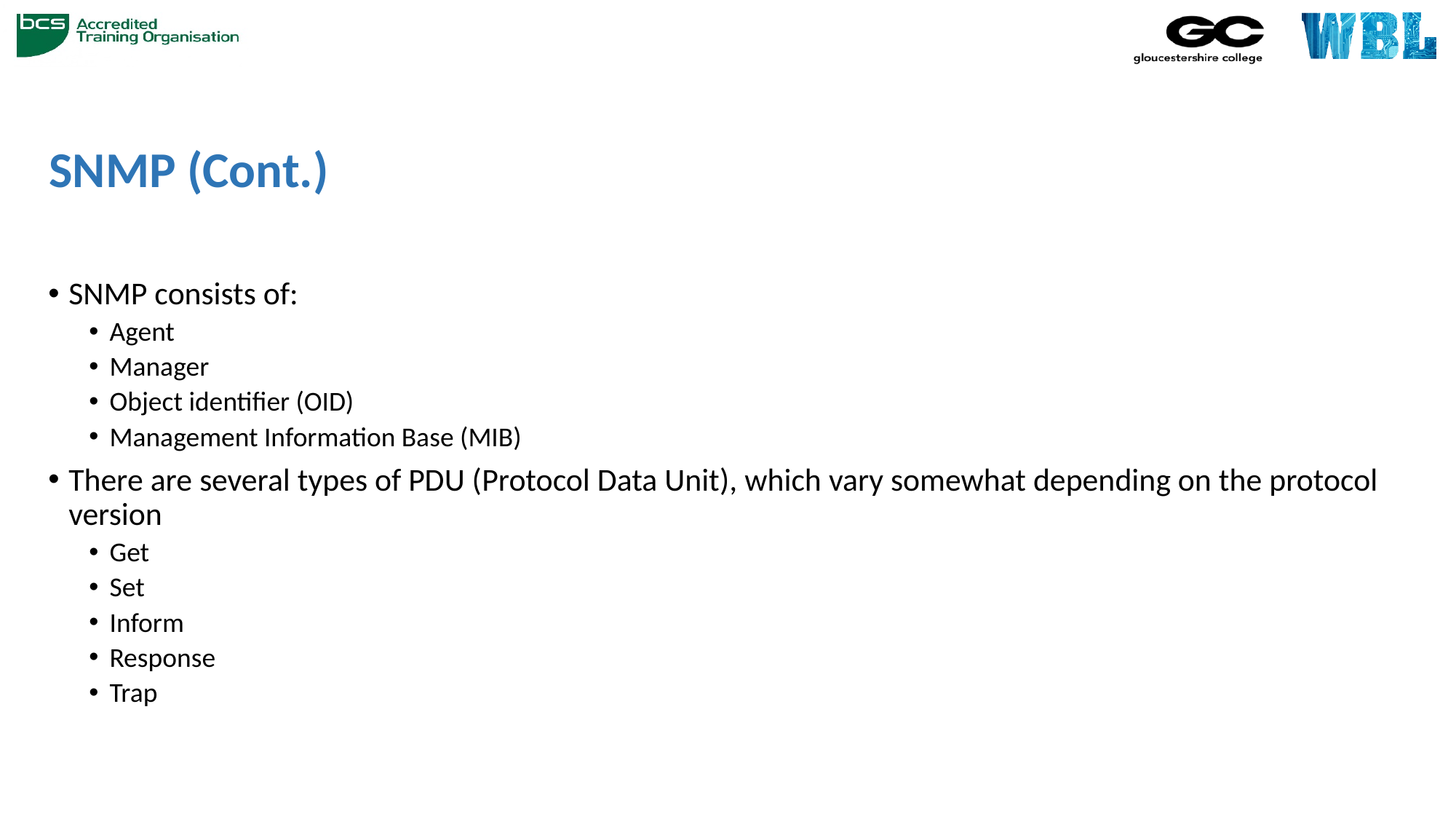

# SNMP (Cont.)
SNMP consists of:
Agent
Manager
Object identifier (OID)
Management Information Base (MIB)
There are several types of PDU (Protocol Data Unit), which vary somewhat depending on the protocol version
Get
Set
Inform
Response
Trap